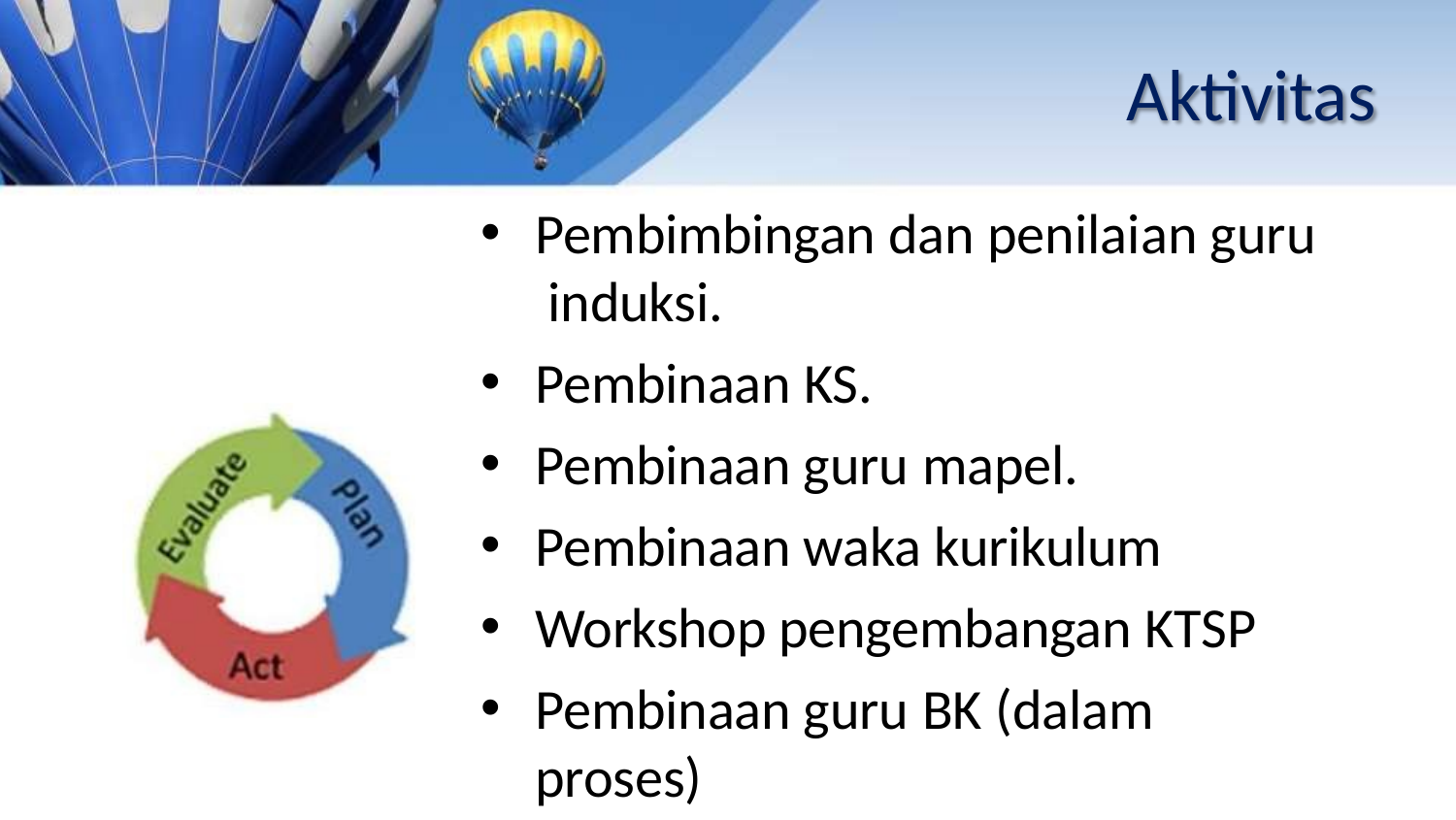

# Aktivitas
Pembimbingan dan penilaian guru  induksi.
Pembinaan KS.
Pembinaan guru mapel.
Pembinaan waka kurikulum
Workshop pengembangan KTSP
Pembinaan guru BK (dalam proses)
SODIQPURWANTOWEBINARLPPKS22020